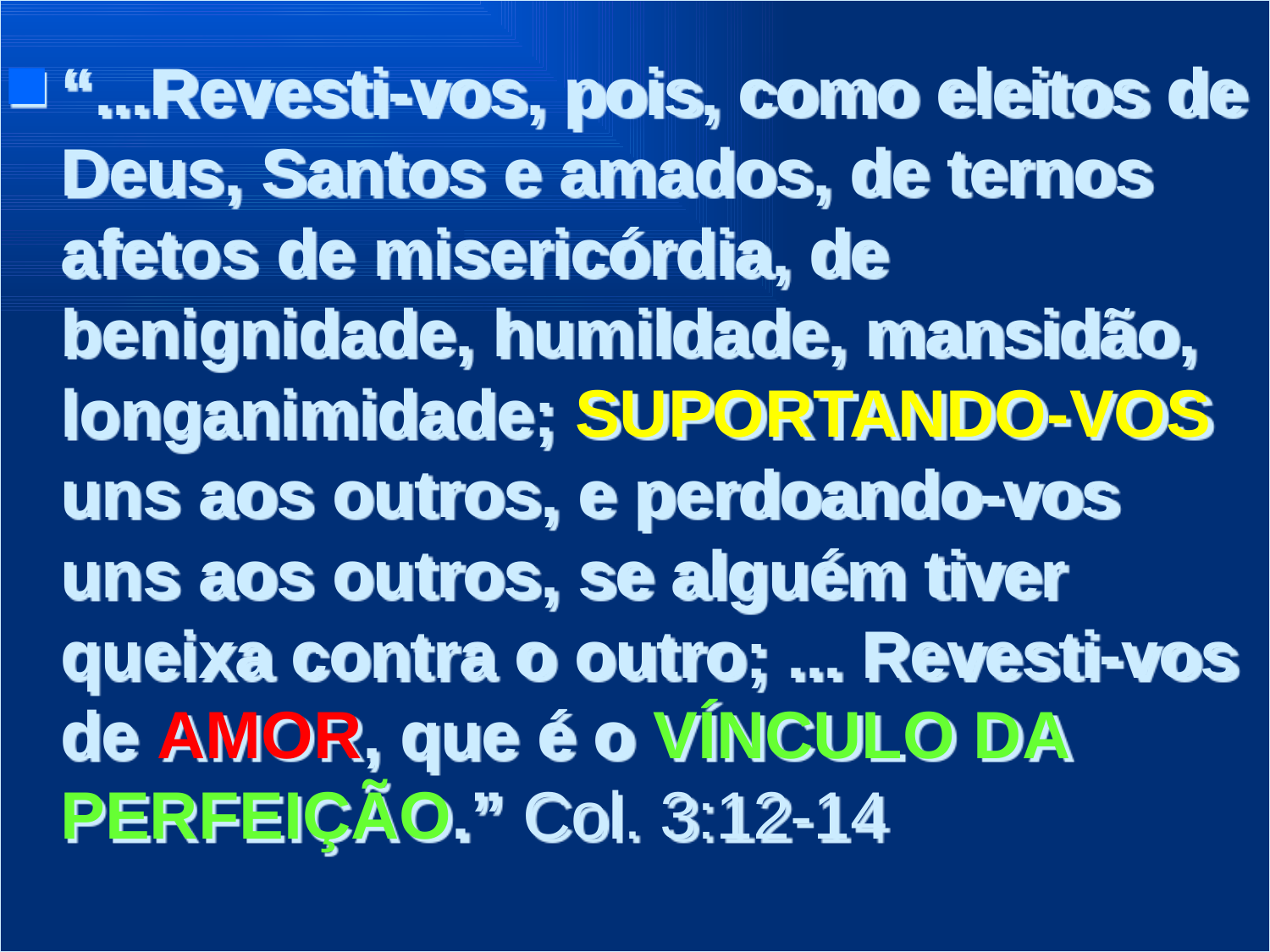

“...Revesti-vos, pois, como eleitos de Deus, Santos e amados, de ternos afetos de misericórdia, de benignidade, humildade, mansidão, longanimidade; SUPORTANDO-VOS uns aos outros, e perdoando-vos uns aos outros, se alguém tiver queixa contra o outro; ... Revesti-vos de AMOR, que é o VÍNCULO DA PERFEIÇÃO.” Col. 3:12-14